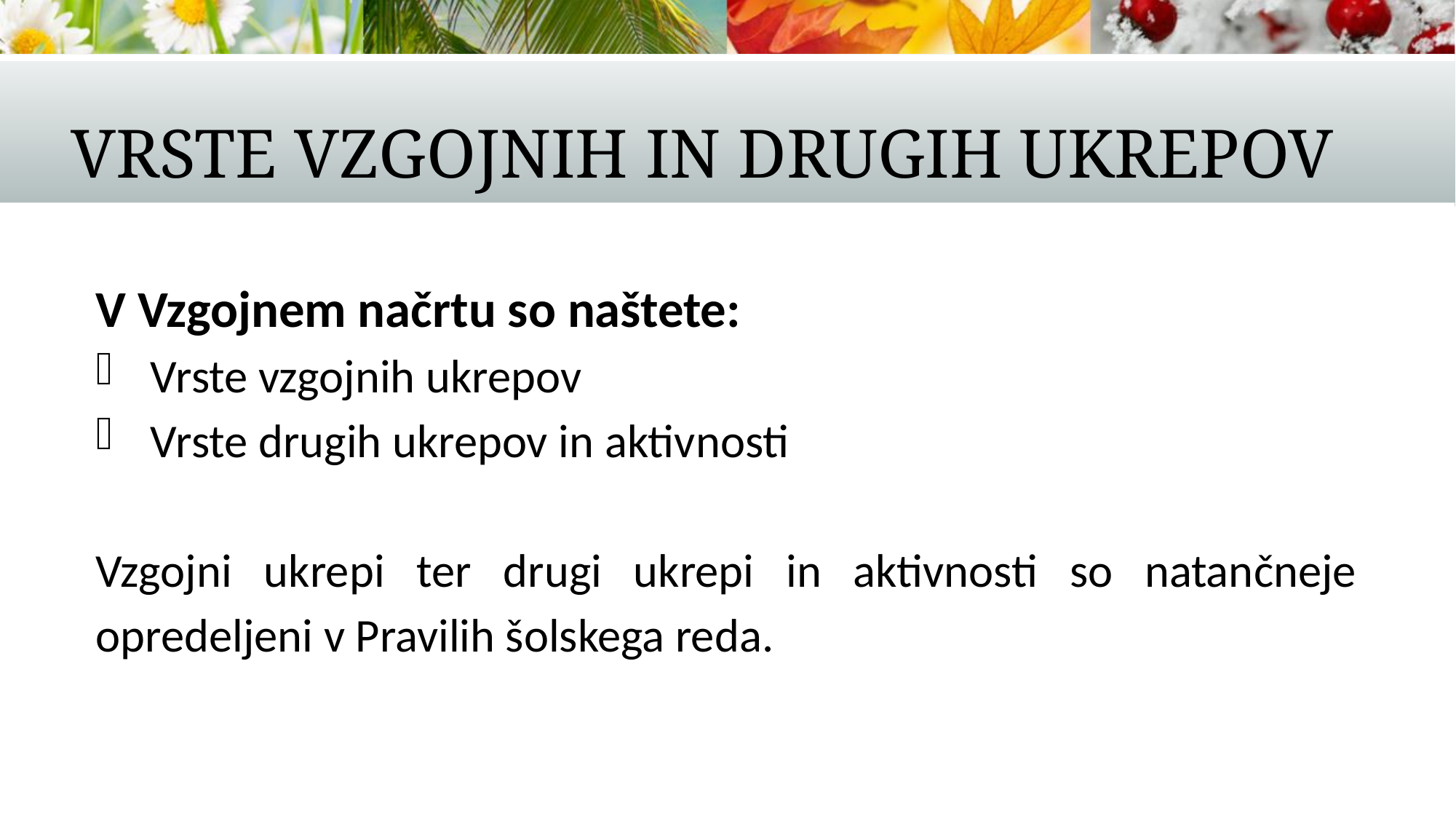

# vrste vzgojnih in drugih ukrepov
V Vzgojnem načrtu so naštete:
Vrste vzgojnih ukrepov
Vrste drugih ukrepov in aktivnosti

Vzgojni ukrepi ter drugi ukrepi in aktivnosti so natančneje opredeljeni v Pravilih šolskega reda.